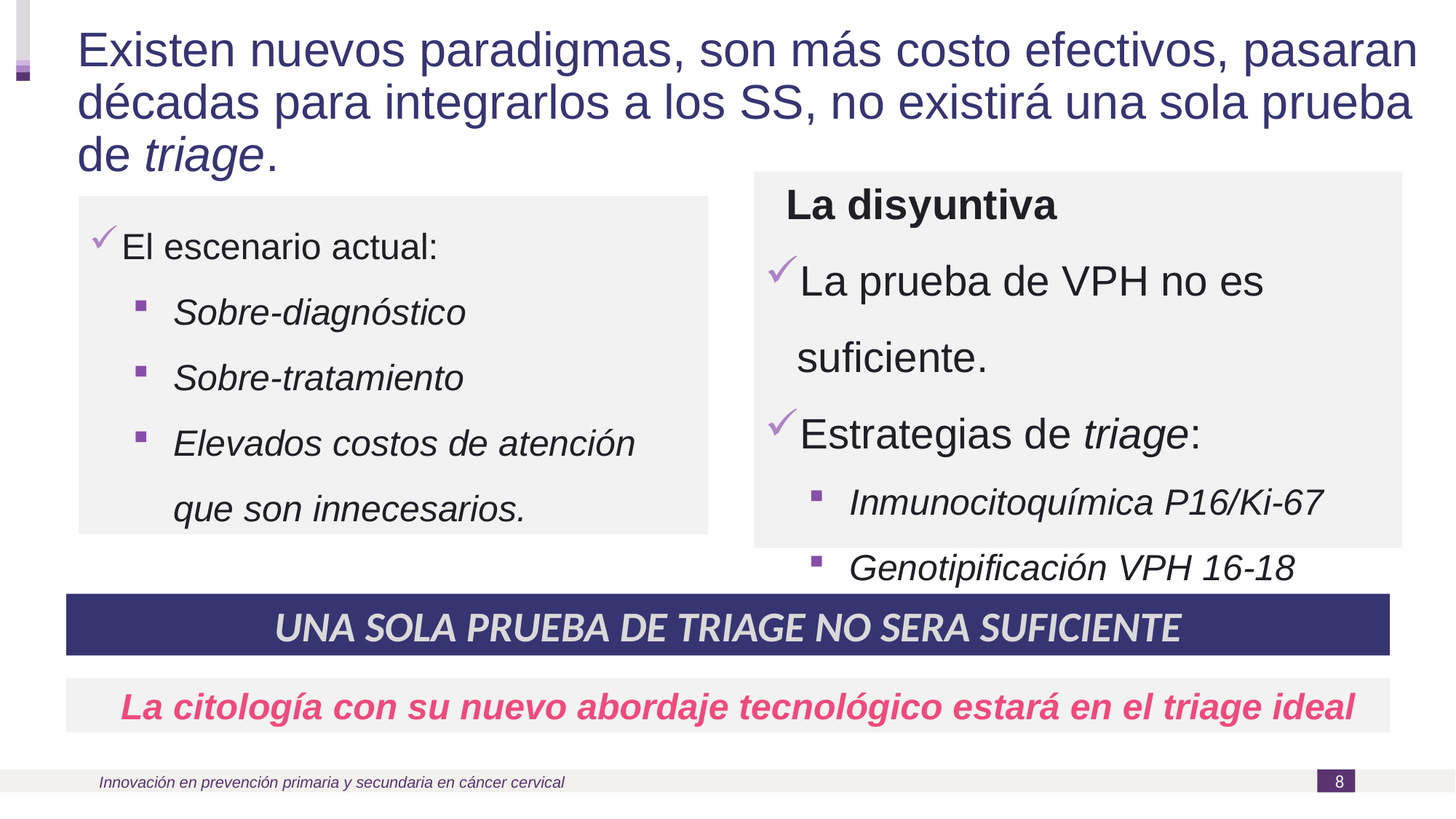

# Existen nuevos paradigmas, son más costo efectivos, pasaran décadas para integrarlos a los SS, no existirá una sola prueba de triage.
La disyuntiva
La prueba de VPH no es suficiente.
Estrategias de triage:
Inmunocitoquímica P16/Ki-67
Genotipificación VPH 16-18
Citología convencional o líquida
El escenario actual:
Sobre-diagnóstico
Sobre-tratamiento
Elevados costos de atención que son innecesarios.
UNA SOLA PRUEBA DE TRIAGE NO SERA SUFICIENTE
La citología con su nuevo abordaje tecnológico estará en el triage ideal
8